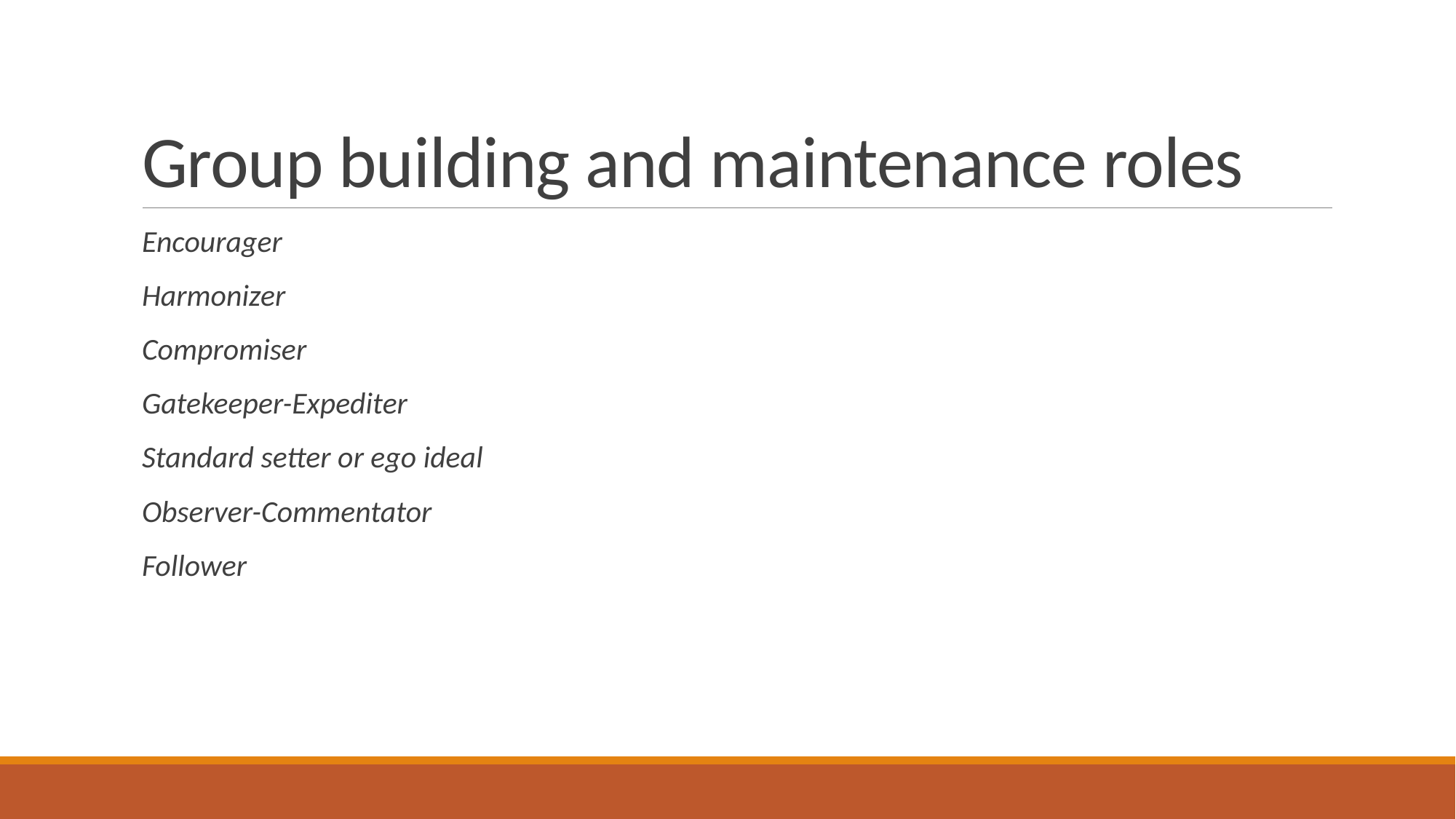

# Group building and maintenance roles
Encourager
Harmonizer
Compromiser
Gatekeeper-Expediter
Standard setter or ego ideal
Observer-Commentator
Follower